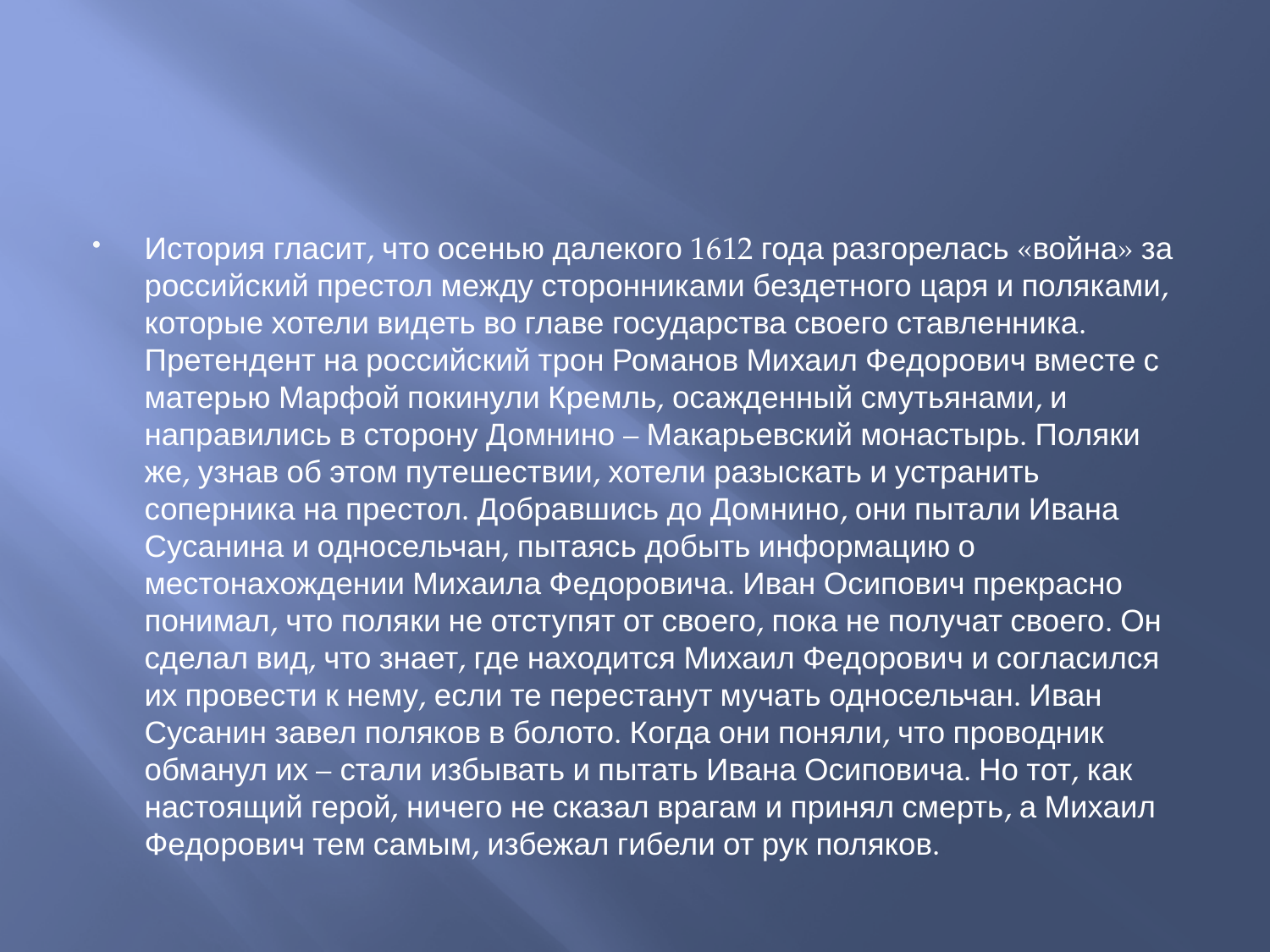

#
История гласит, что осенью далекого 1612 года разгорелась «война» за российский престол между сторонниками бездетного царя и поляками, которые хотели видеть во главе государства своего ставленника. Претендент на российский трон Романов Михаил Федорович вместе с матерью Марфой покинули Кремль, осажденный смутьянами, и направились в сторону Домнино – Макарьевский монастырь. Поляки же, узнав об этом путешествии, хотели разыскать и устранить соперника на престол. Добравшись до Домнино, они пытали Ивана Сусанина и односельчан, пытаясь добыть информацию о местонахождении Михаила Федоровича. Иван Осипович прекрасно понимал, что поляки не отступят от своего, пока не получат своего. Он сделал вид, что знает, где находится Михаил Федорович и согласился их провести к нему, если те перестанут мучать односельчан. Иван Сусанин завел поляков в болото. Когда они поняли, что проводник обманул их – стали избывать и пытать Ивана Осиповича. Но тот, как настоящий герой, ничего не сказал врагам и принял смерть, а Михаил Федорович тем самым, избежал гибели от рук поляков.